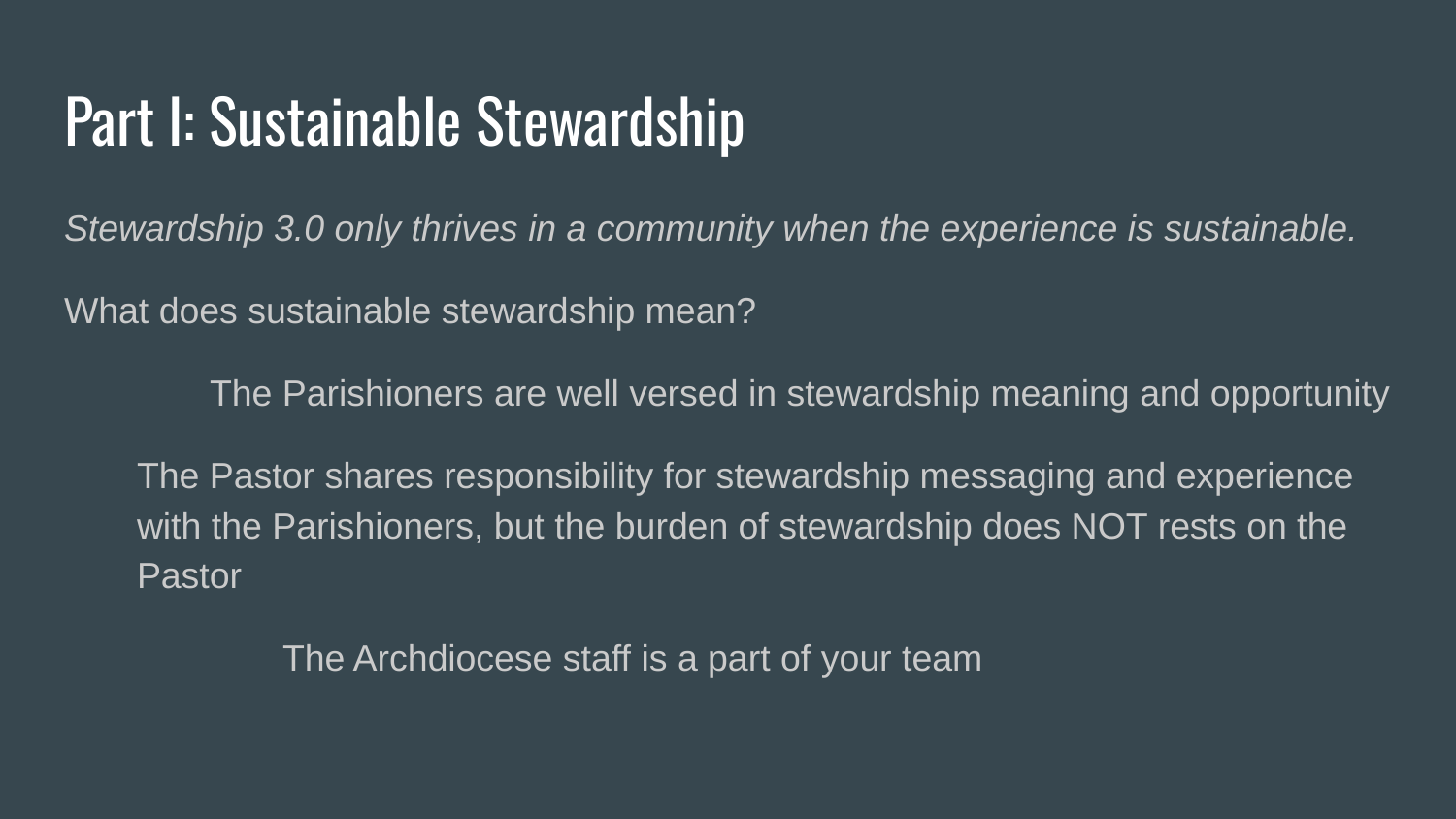

# Part I: Sustainable Stewardship
Stewardship 3.0 only thrives in a community when the experience is sustainable.
What does sustainable stewardship mean?
	The Parishioners are well versed in stewardship meaning and opportunity
The Pastor shares responsibility for stewardship messaging and experience with the Parishioners, but the burden of stewardship does NOT rests on the Pastor
	The Archdiocese staff is a part of your team